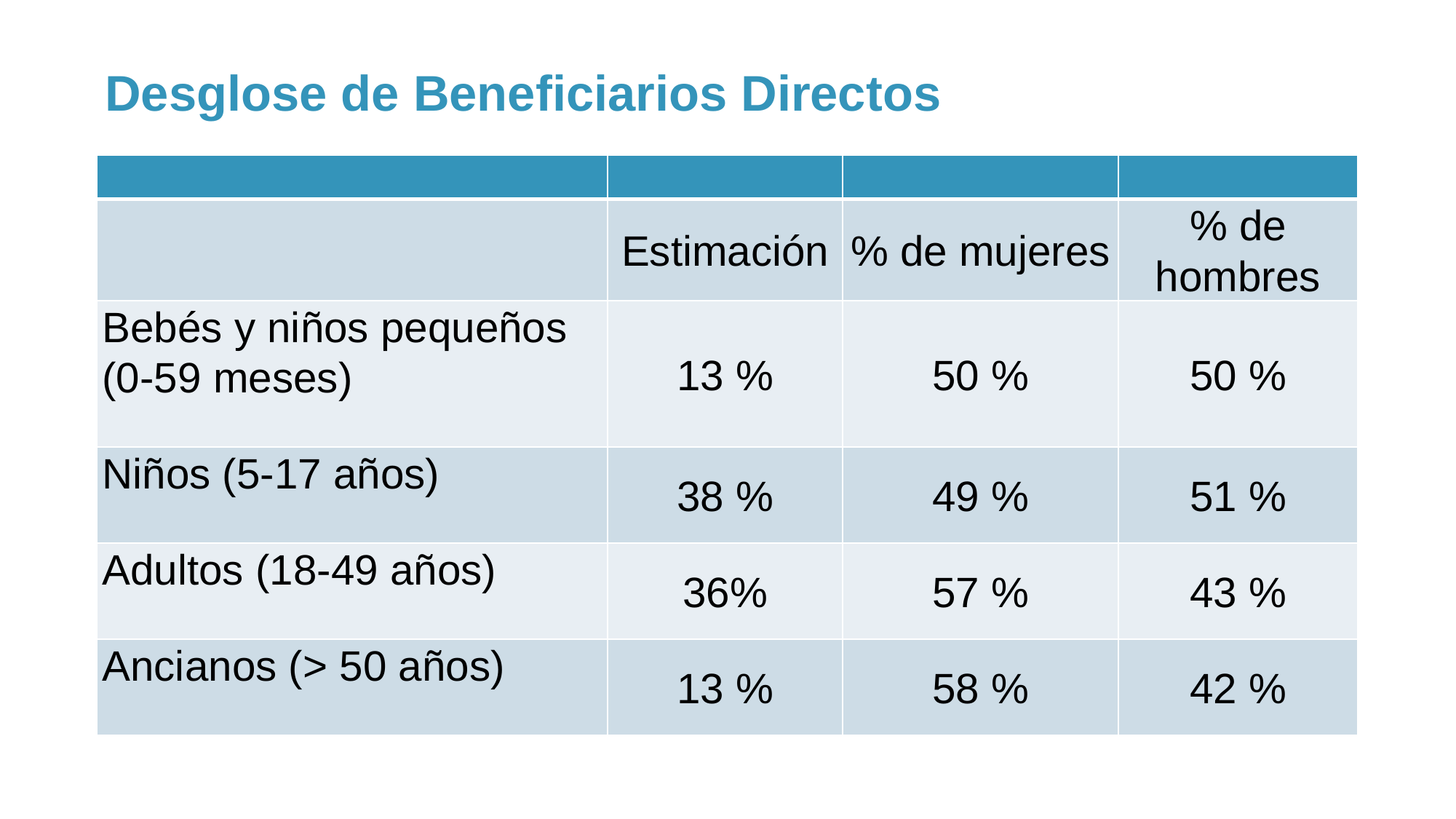

#
Desglose de Beneficiarios Directos
|  |  |  |  |
| --- | --- | --- | --- |
|  | Estimación | % de mujeres | % de hombres |
| Bebés y niños pequeños (0-59 meses) | 13 % | 50 % | 50 % |
| Niños (5-17 años) | 38 % | 49 % | 51 % |
| Adultos (18-49 años) | 36% | 57 % | 43 % |
| Ancianos (> 50 años) | 13 % | 58 % | 42 % |